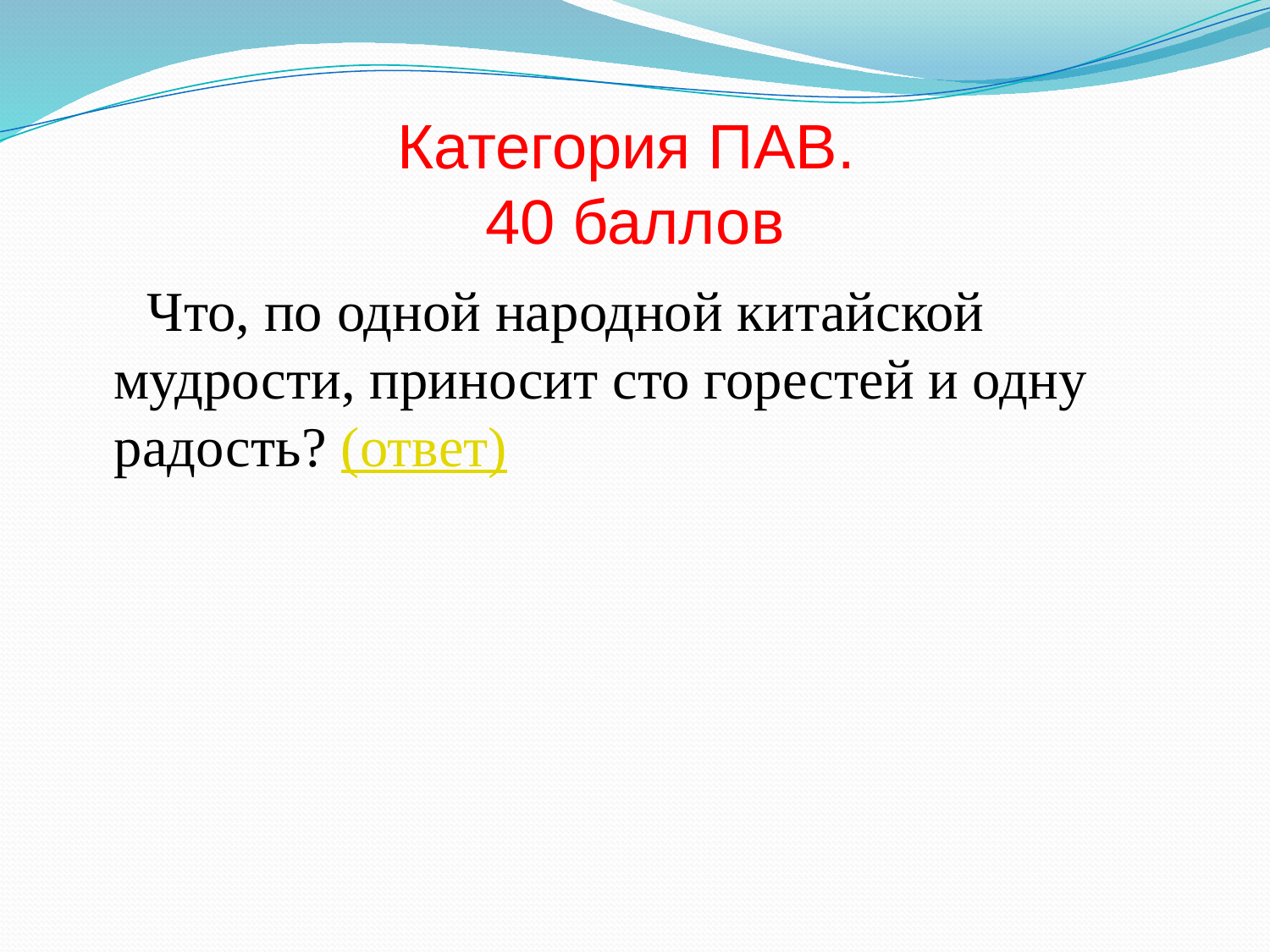

# Категория ПАВ. 40 баллов
      Что, по одной народной китайской мудрости, приносит сто горестей и одну радость? (ответ)